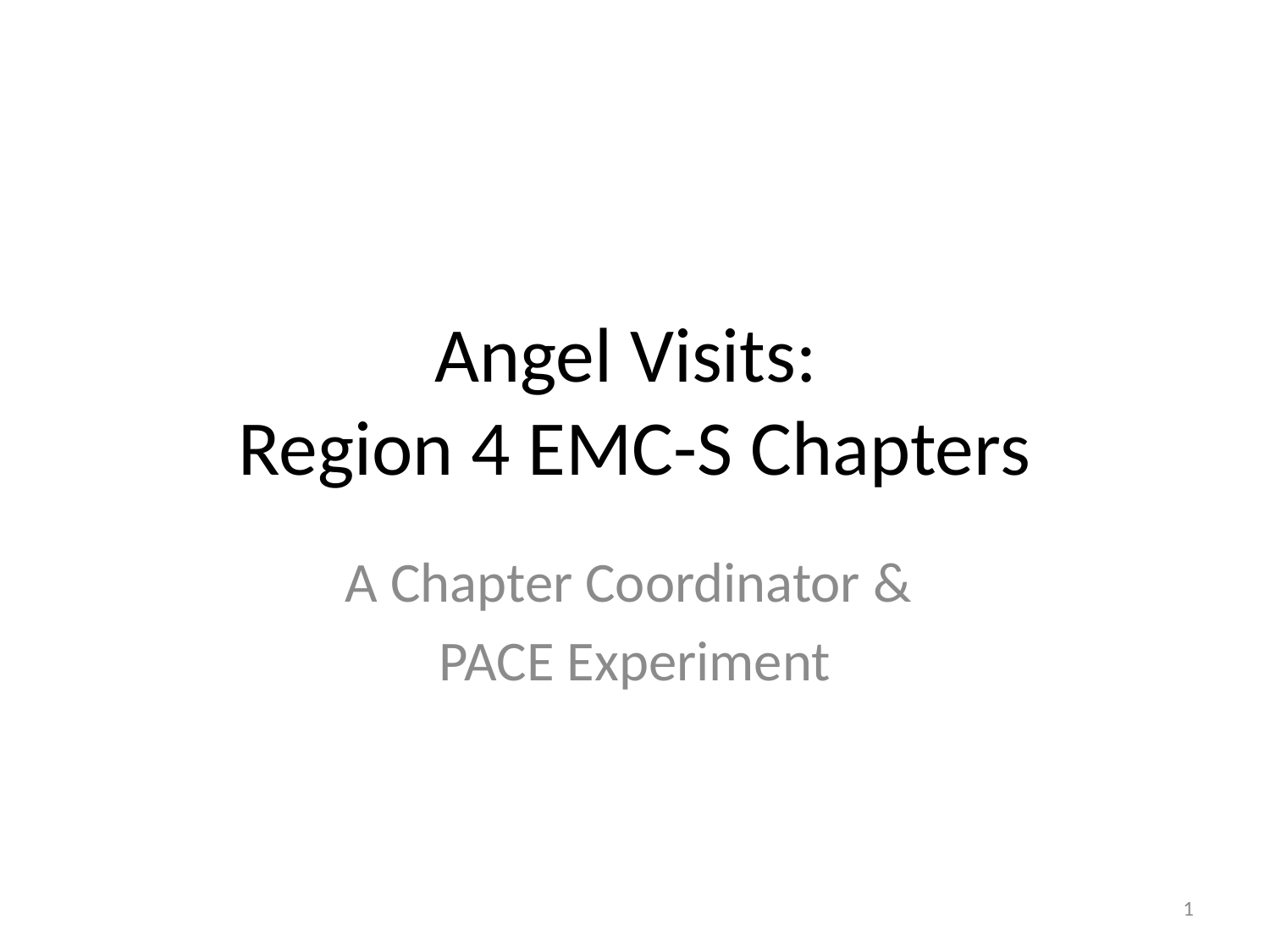

# Angel Visits: Region 4 EMC-S Chapters
A Chapter Coordinator &
PACE Experiment
1